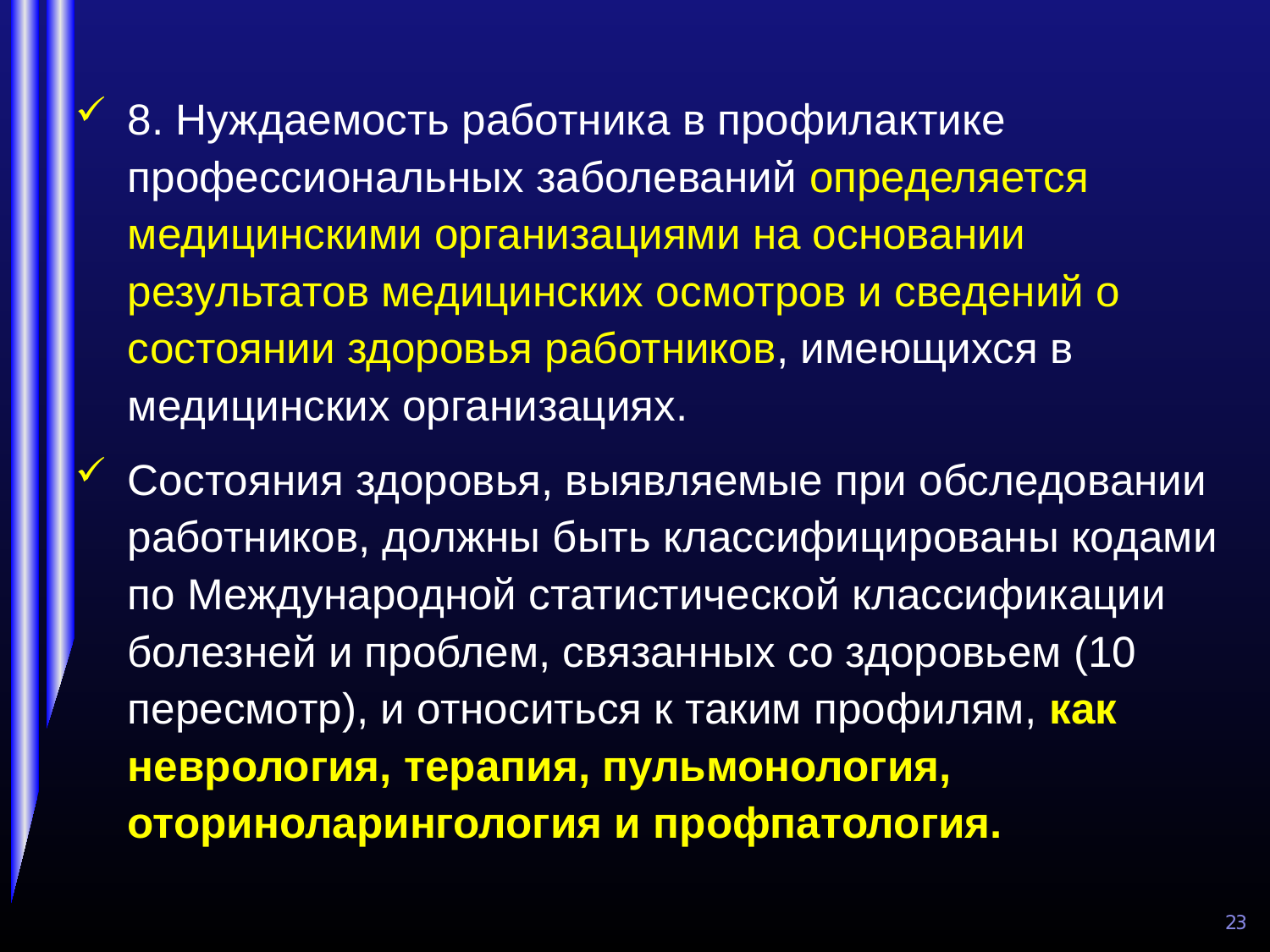

8. Нуждаемость работника в профилактике профессиональных заболеваний определяется медицинскими организациями на основании результатов медицинских осмотров и сведений о состоянии здоровья работников, имеющихся в медицинских организациях.
Состояния здоровья, выявляемые при обследовании работников, должны быть классифицированы кодами по Международной статистической классификации болезней и проблем, связанных со здоровьем (10 пересмотр), и относиться к таким профилям, как неврология, терапия, пульмонология, оториноларингология и профпатология.

23